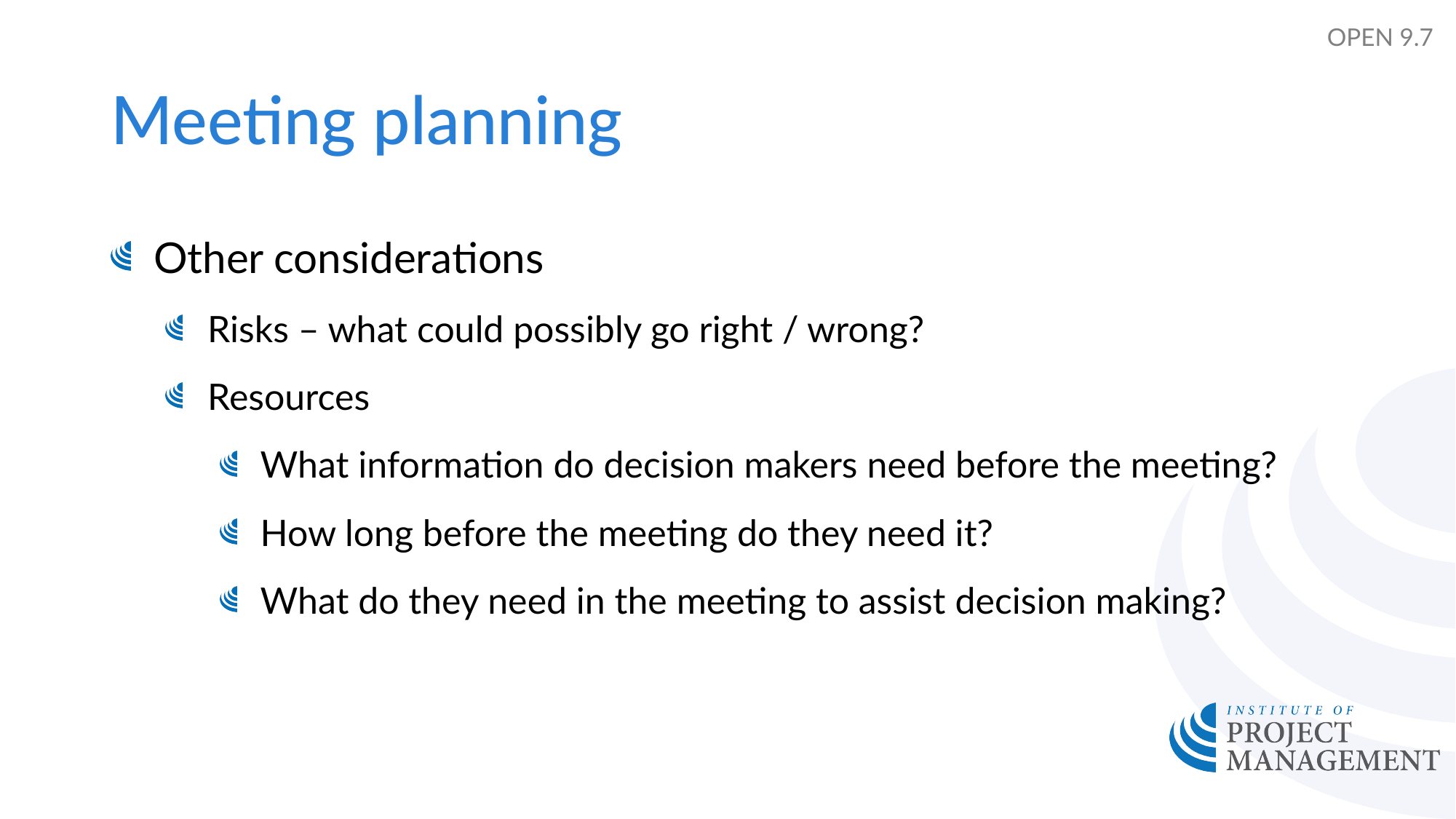

OPEN 9.7
# Meeting planning
Other considerations
Risks – what could possibly go right / wrong?
Resources
What information do decision makers need before the meeting?
How long before the meeting do they need it?
What do they need in the meeting to assist decision making?